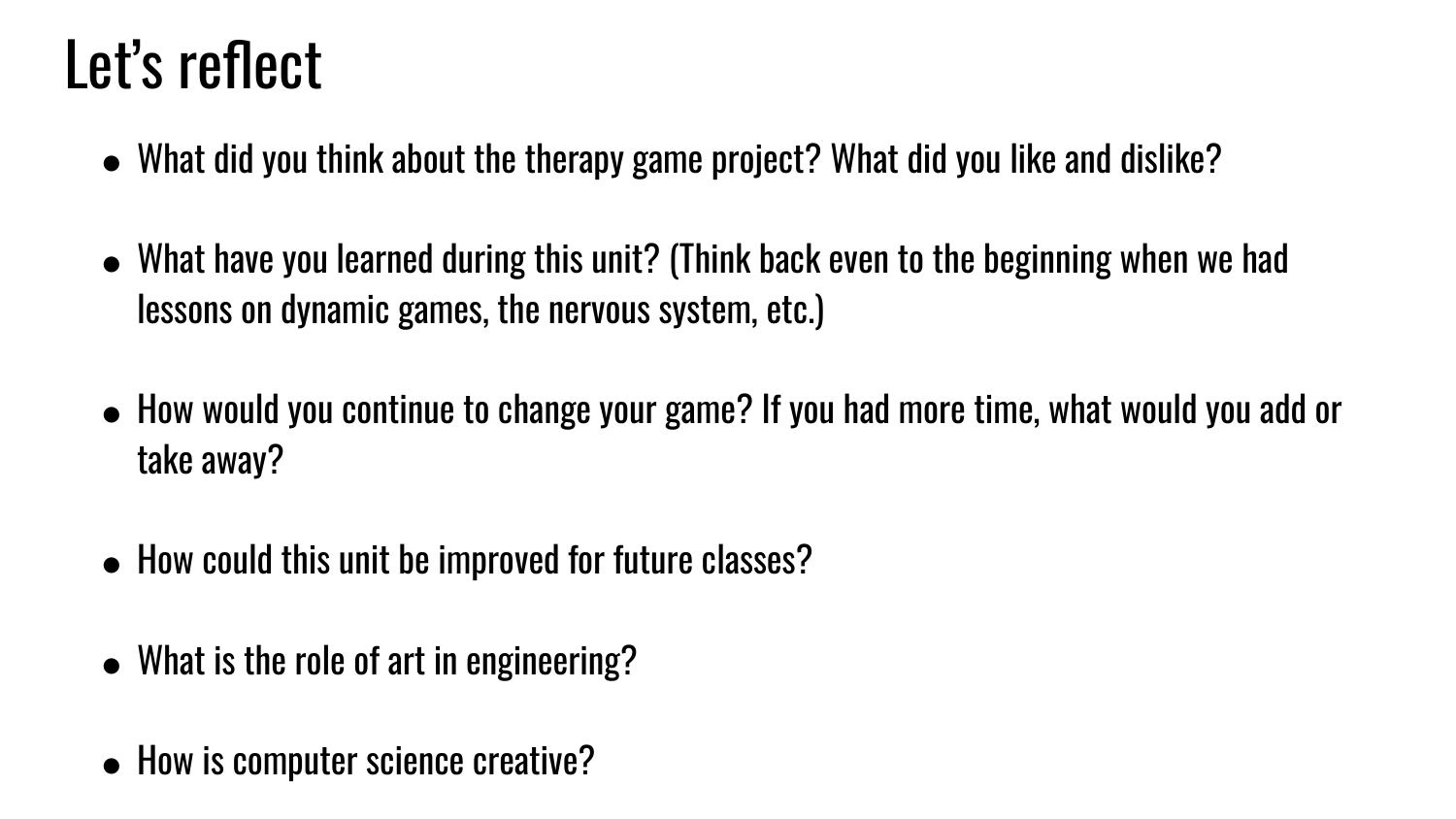

# Let’s reflect
What did you think about the therapy game project? What did you like and dislike?

What have you learned during this unit? (Think back even to the beginning when we had lessons on dynamic games, the nervous system, etc.)

How would you continue to change your game? If you had more time, what would you add or take away?

How could this unit be improved for future classes?

What is the role of art in engineering?

How is computer science creative?